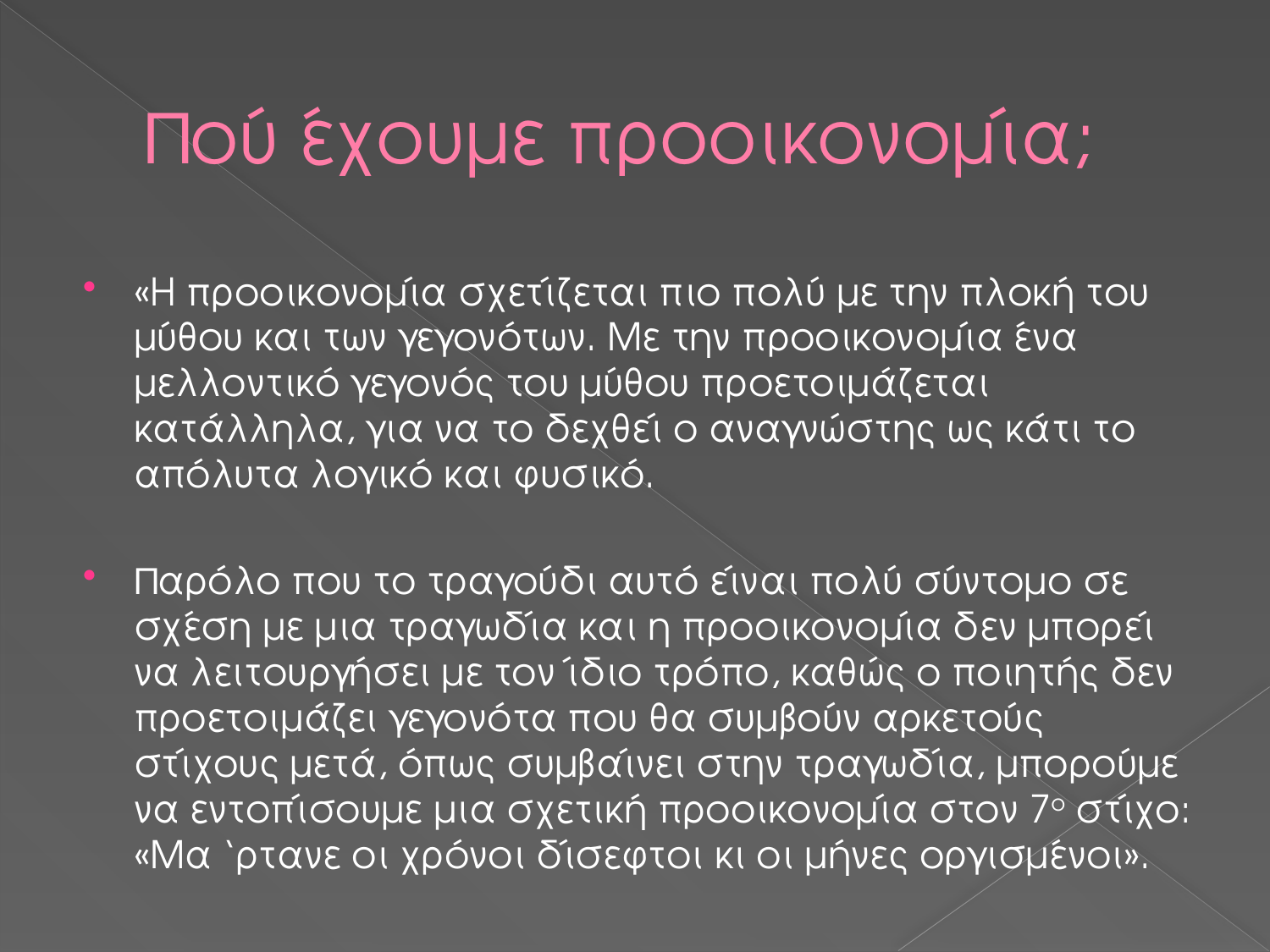

# Πού έχουμε προοικονομία;
«Η προοικονομία σχετίζεται πιο πολύ με την πλοκή του μύθου και των γεγονότων. Με την προοικονομία ένα μελλοντικό γεγονός του μύθου προετοιμάζεται κατάλληλα, για να το δεχθεί ο αναγνώστης ως κάτι το απόλυτα λογικό και φυσικό.

Παρόλο που το τραγούδι αυτό είναι πολύ σύντομο σε σχέση με μια τραγωδία και η προοικονομία δεν μπορεί να λειτουργήσει με τον ίδιο τρόπο, καθώς ο ποιητής δεν προετοιμάζει γεγονότα που θα συμβούν αρκετούς στίχους μετά, όπως συμβαίνει στην τραγωδία, μπορούμε να εντοπίσουμε μια σχετική προοικονομία στον 7ο στίχο: «Μα ‘ρτανε οι χρόνοι δίσεφτοι κι οι μήνες οργισμένοι».